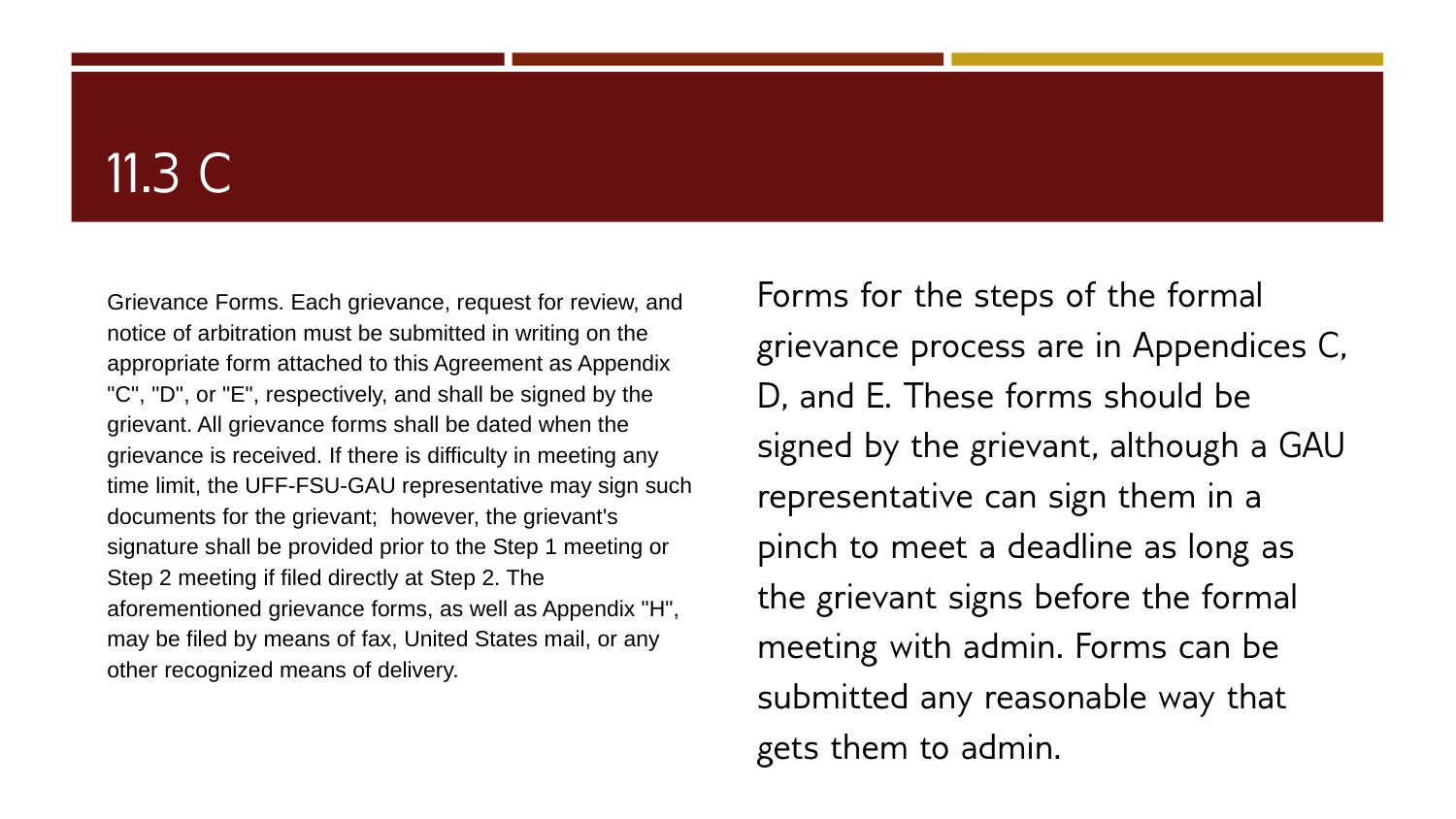

# 11.3 C
Forms for the steps of the formal grievance process are in Appendices C, D, and E. These forms should be signed by the grievant, although a GAU representative can sign them in a pinch to meet a deadline as long as the grievant signs before the formal meeting with admin. Forms can be submitted any reasonable way that gets them to admin.
Grievance Forms. Each grievance, request for review, and notice of arbitration must be submitted in writing on the appropriate form attached to this Agreement as Appendix "C", "D", or "E", respectively, and shall be signed by the grievant. All grievance forms shall be dated when the grievance is received. If there is difficulty in meeting any time limit, the UFF-FSU-GAU representative may sign such documents for the grievant;  however, the grievant's signature shall be provided prior to the Step 1 meeting or Step 2 meeting if filed directly at Step 2. The aforementioned grievance forms, as well as Appendix "H", may be filed by means of fax, United States mail, or any other recognized means of delivery.